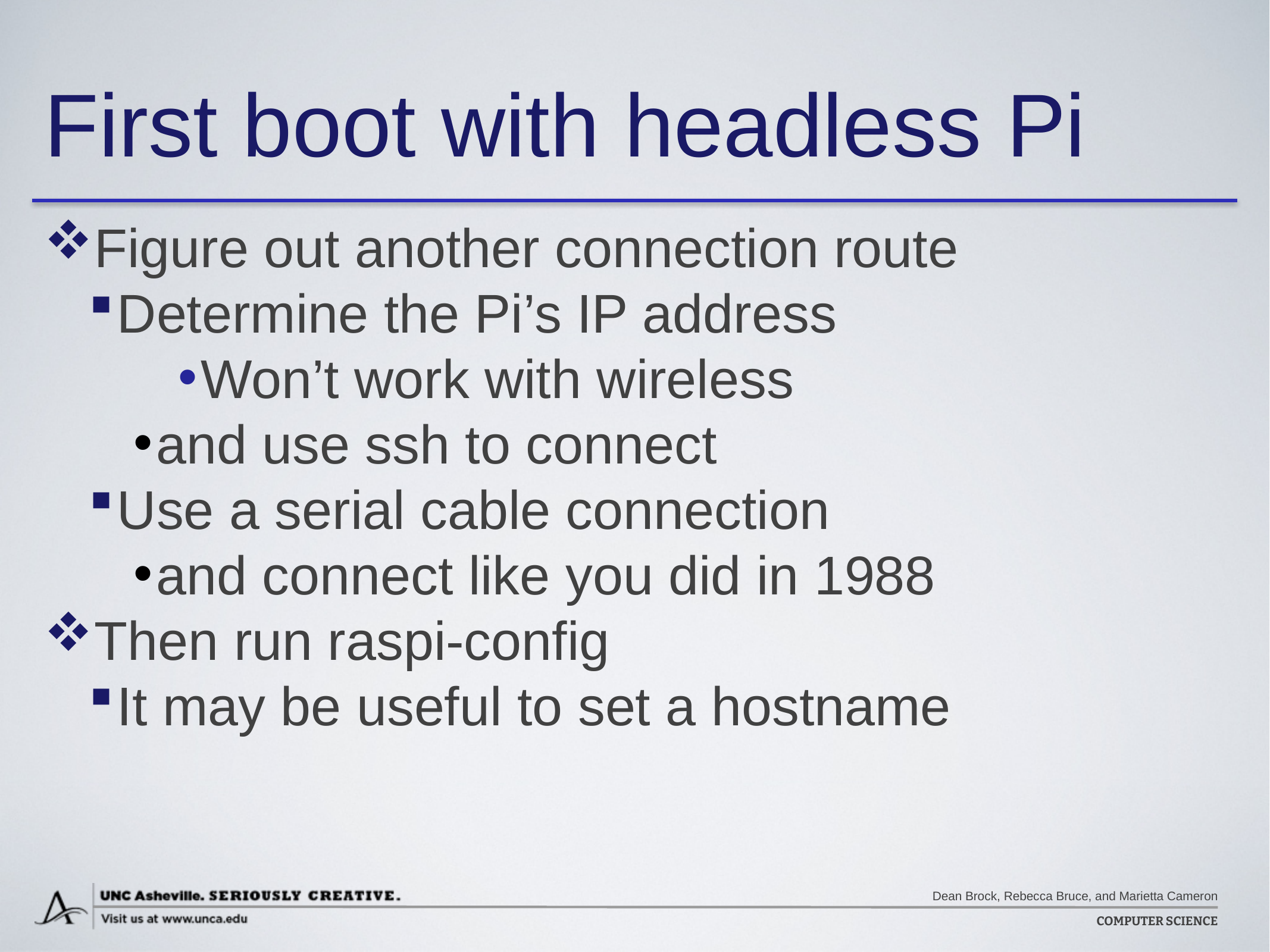

# First boot with headless Pi
Figure out another connection route
Determine the Pi’s IP address
Won’t work with wireless
and use ssh to connect
Use a serial cable connection
and connect like you did in 1988
Then run raspi-config
It may be useful to set a hostname